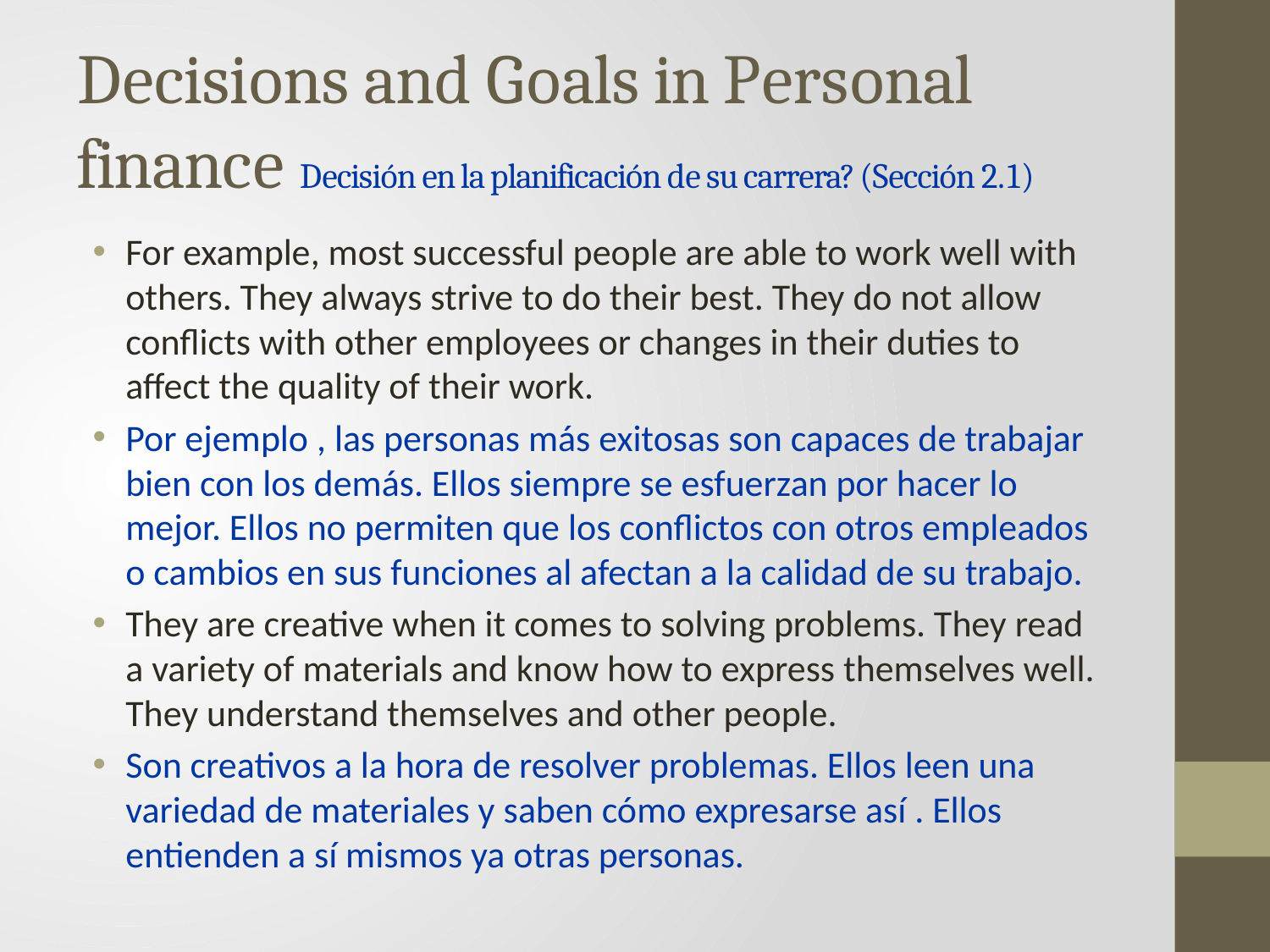

# Decisions and Goals in Personal finance Decisión en la planificación de su carrera? (Sección 2.1)
For example, most successful people are able to work well with others. They always strive to do their best. They do not allow conflicts with other employees or changes in their duties to affect the quality of their work.
Por ejemplo , las personas más exitosas son capaces de trabajar bien con los demás. Ellos siempre se esfuerzan por hacer lo mejor. Ellos no permiten que los conflictos con otros empleados o cambios en sus funciones al afectan a la calidad de su trabajo.
They are creative when it comes to solving problems. They read a variety of materials and know how to express themselves well. They understand themselves and other people.
Son creativos a la hora de resolver problemas. Ellos leen una variedad de materiales y saben cómo expresarse así . Ellos entienden a sí mismos ya otras personas.